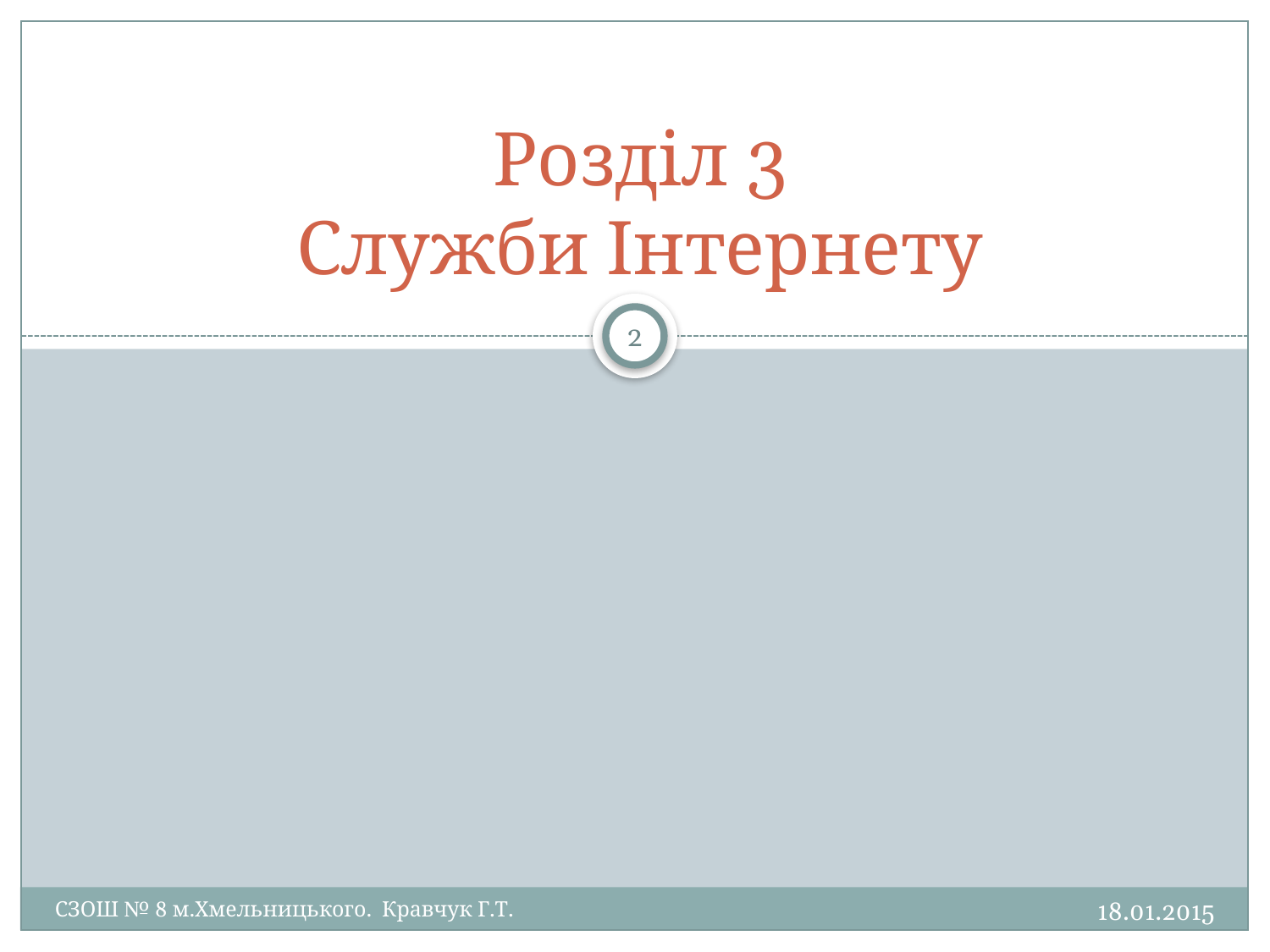

# Розділ 3 Служби Інтернету
2
18.01.2015
СЗОШ № 8 м.Хмельницького.  Кравчук Г.Т.